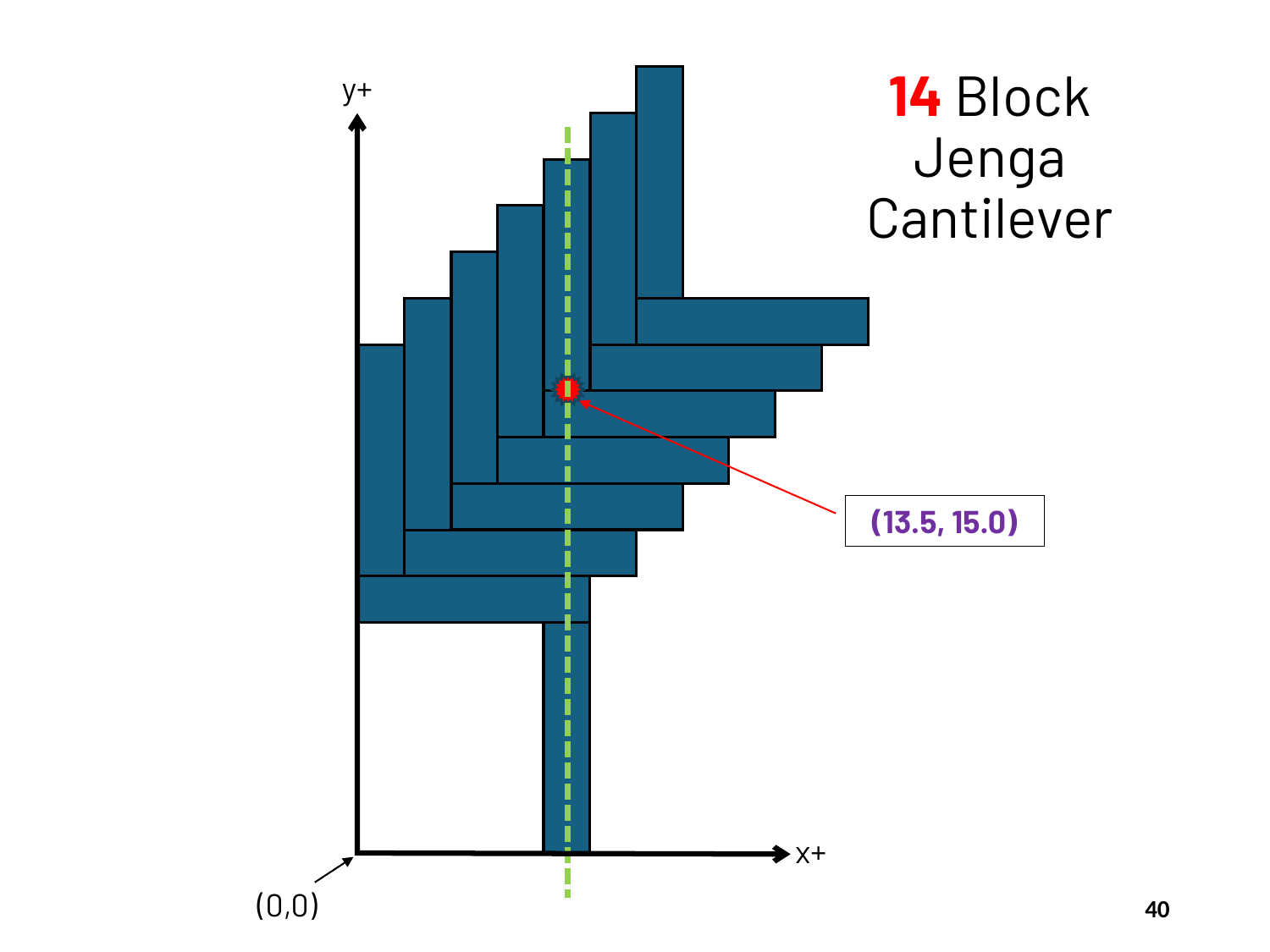

# 14 Block Jenga Cantilever
y+

(13.5, 15.0)
x+
(0,0)
40